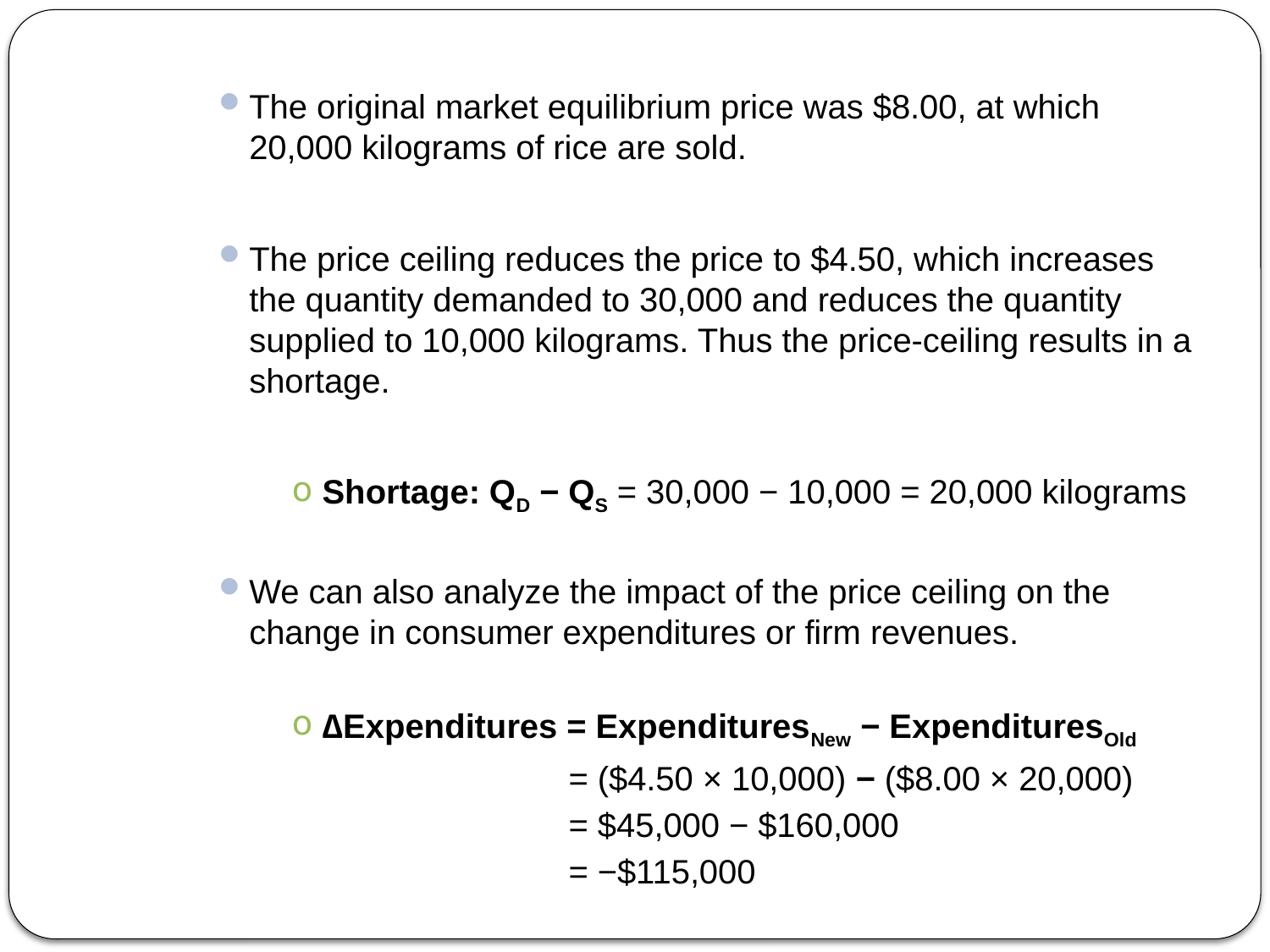

The original market equilibrium price was $8.00, at which 20,000 kilograms of rice are sold.

The price ceiling reduces the price to $4.50, which increases the quantity demanded to 30,000 and reduces the quantity supplied to 10,000 kilograms. Thus the price-ceiling results in a shortage.

Shortage: QD − QS = 30,000 − 10,000 = 20,000 kilograms

We can also analyze the impact of the price ceiling on the change in consumer expenditures or firm revenues.

∆Expenditures = ExpendituresNew − ExpendituresOld
              = ($4.50 × 10,000) − ($8.00 × 20,000)
              = $45,000 − $160,000
              = −$115,000